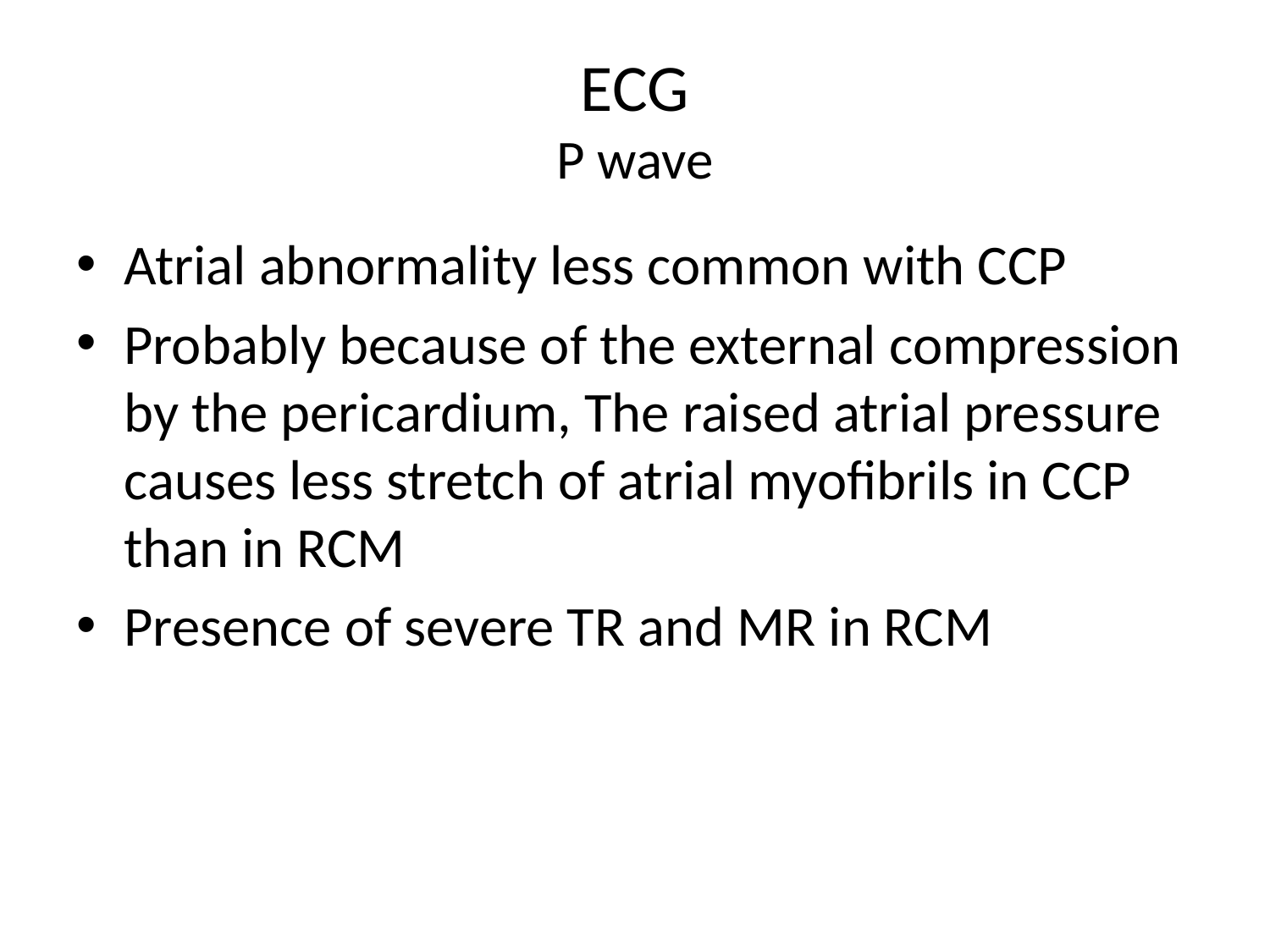

# ECG P wave
Atrial abnormality less common with CCP
Probably because of the external compression by the pericardium, The raised atrial pressure causes less stretch of atrial myofibrils in CCP than in RCM
Presence of severe TR and MR in RCM